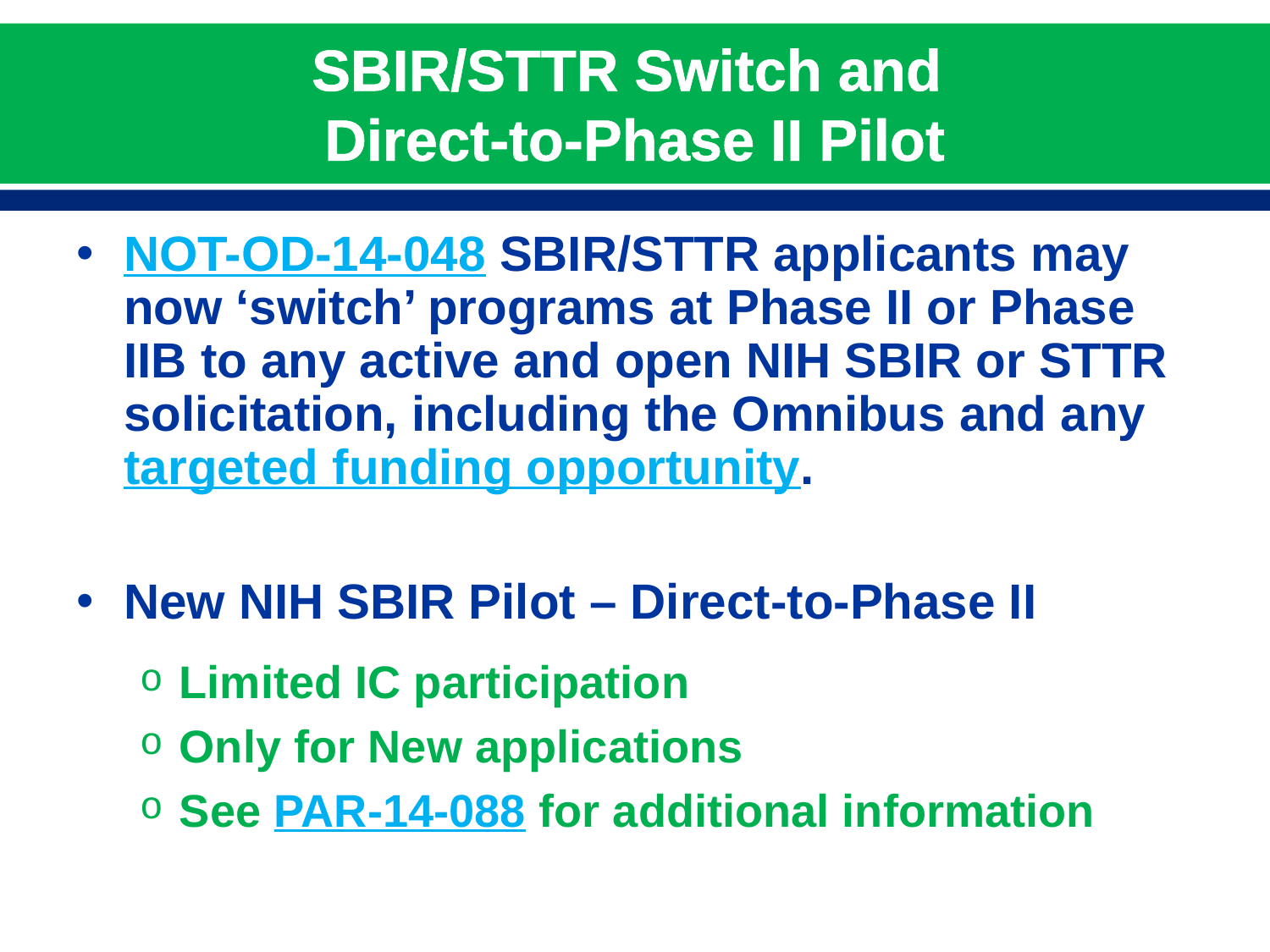

# SBIR/STTR Switch and Direct-to-Phase II Pilot
NOT-OD-14-048 SBIR/STTR applicants may now ‘switch’ programs at Phase II or Phase IIB to any active and open NIH SBIR or STTR solicitation, including the Omnibus and any targeted funding opportunity.

New NIH SBIR Pilot – Direct-to-Phase II
Limited IC participation
Only for New applications
See PAR-14-088 for additional information